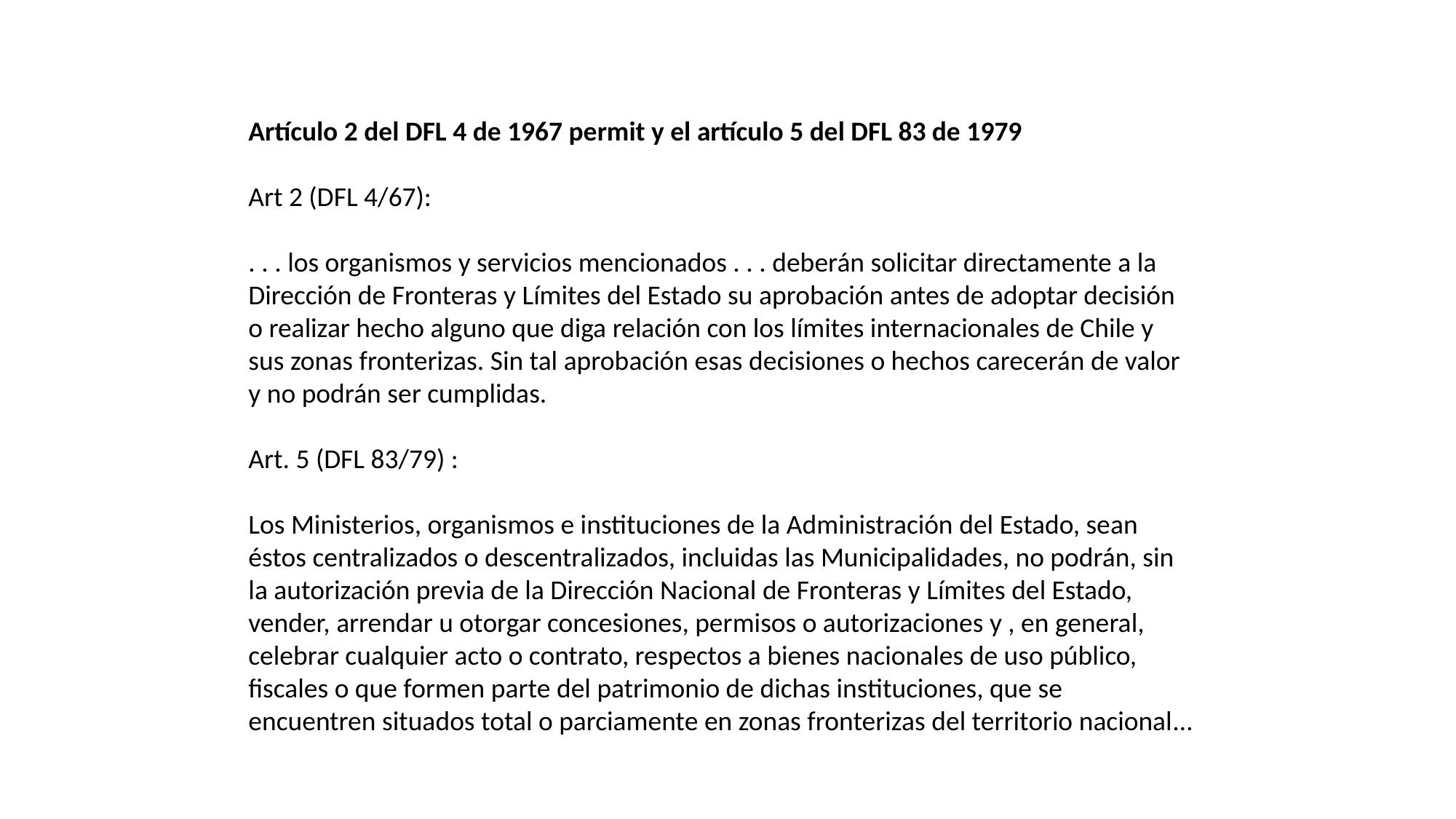

Artículo 2 del DFL 4 de 1967 permit y el artículo 5 del DFL 83 de 1979

Art 2 (DFL 4/67):

. . . los organismos y servicios mencionados . . . deberán solicitar directamente a la Dirección de Fronteras y Límites del Estado su aprobación antes de adoptar decisión o realizar hecho alguno que diga relación con los límites internacionales de Chile y sus zonas fronterizas. Sin tal aprobación esas decisiones o hechos carecerán de valor y no podrán ser cumplidas.

Art. 5 (DFL 83/79) :

Los Ministerios, organismos e instituciones de la Administración del Estado, sean éstos centralizados o descentralizados, incluidas las Municipalidades, no podrán, sin la autorización previa de la Dirección Nacional de Fronteras y Límites del Estado, vender, arrendar u otorgar concesiones, permisos o autorizaciones y , en general, celebrar cualquier acto o contrato, respectos a bienes nacionales de uso público, fiscales o que formen parte del patrimonio de dichas instituciones, que se encuentren situados total o parciamente en zonas fronterizas del territorio nacional…